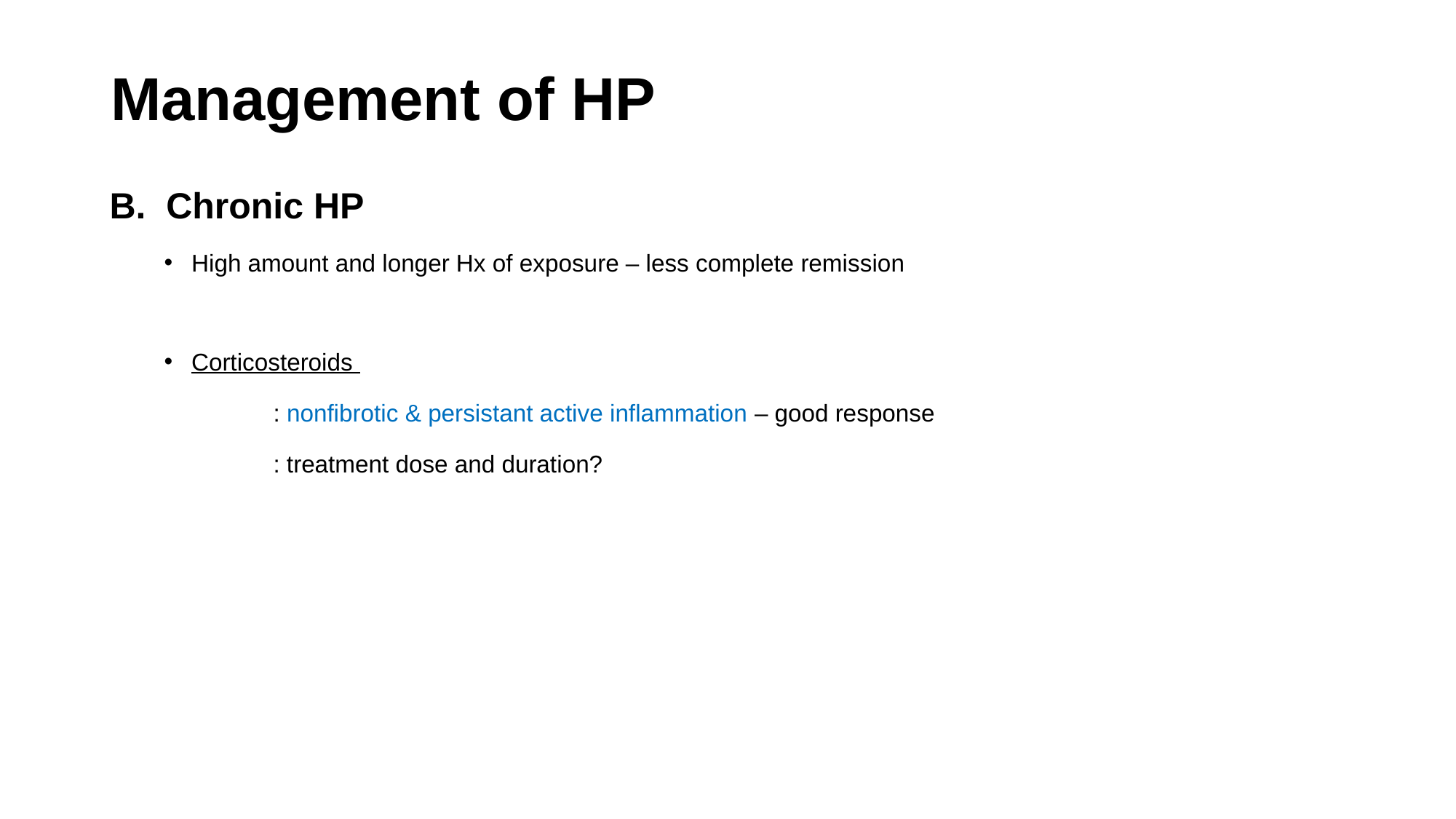

# Management of HP
B.  Chronic HP
High amount and longer Hx of exposure – less complete remission

Corticosteroids
     	: nonfibrotic & persistant active inflammation – good response
	: treatment dose and duration?